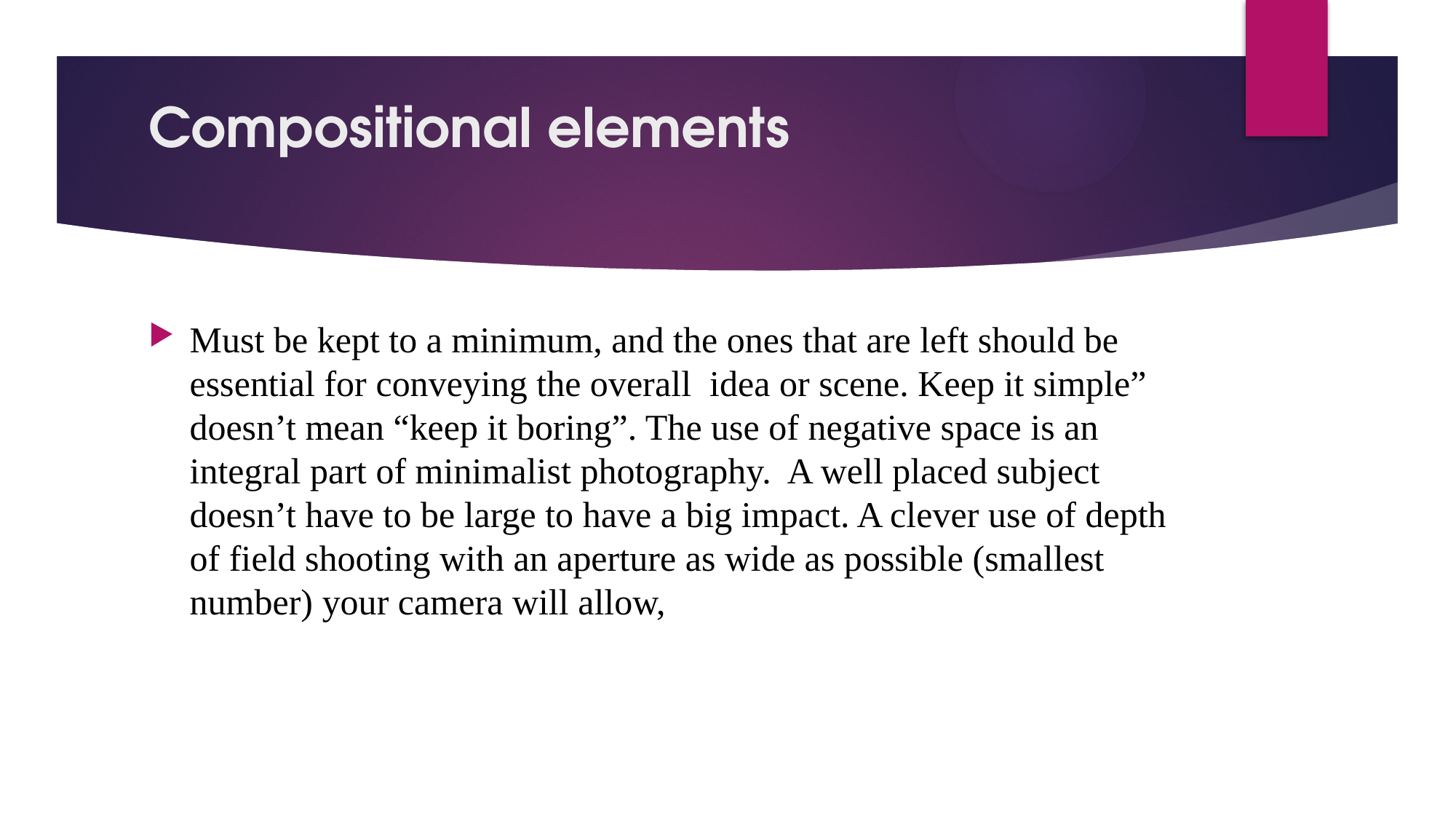

# Compositional elements
Must be kept to a minimum, and the ones that are left should be essential for conveying the overall  idea or scene. Keep it simple” doesn’t mean “keep it boring”. The use of negative space is an integral part of minimalist photography.  A well placed subject doesn’t have to be large to have a big impact. A clever use of depth of field shooting with an aperture as wide as possible (smallest number) your camera will allow,